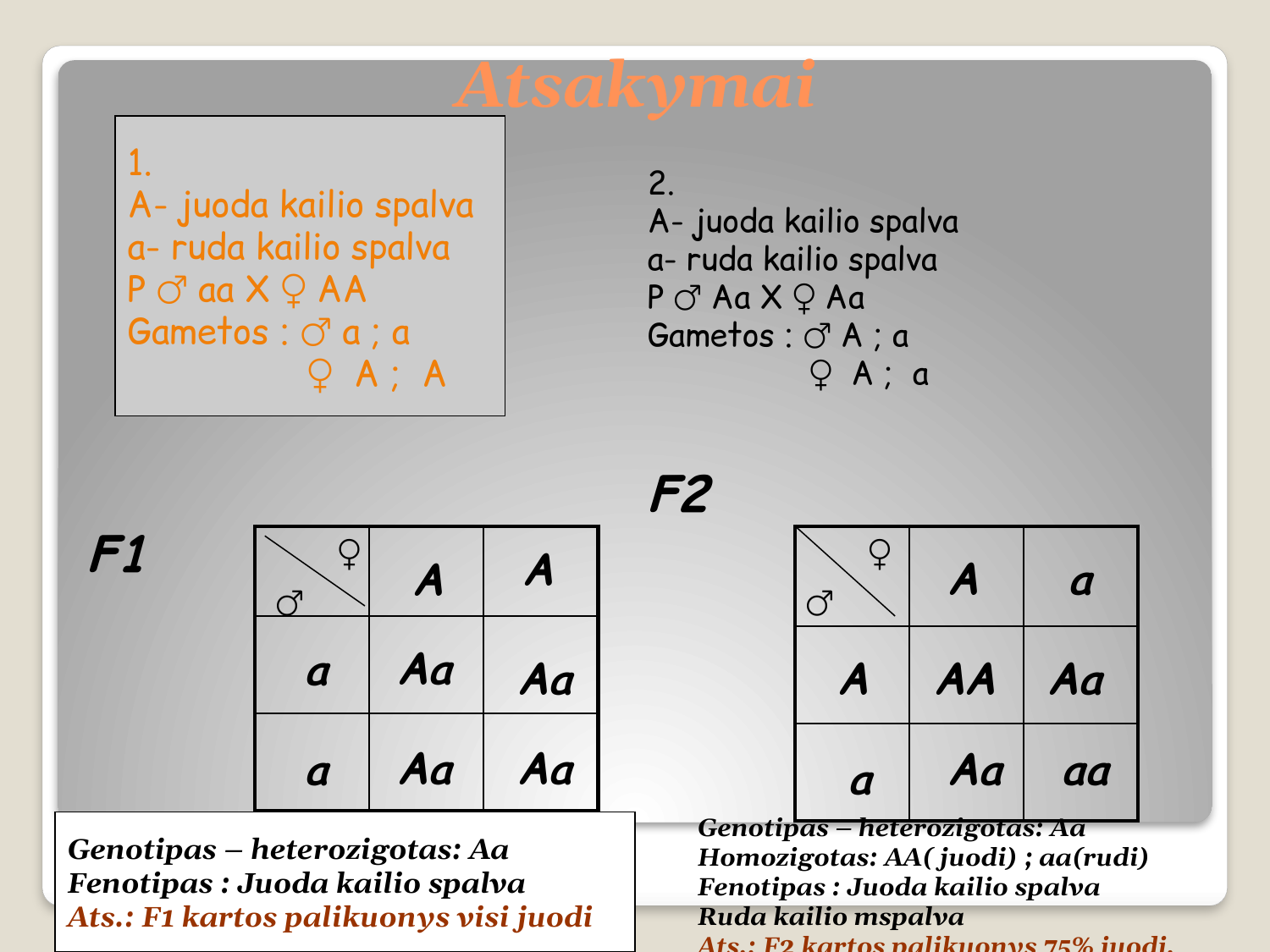

Atsakymai

1.
A- juoda kailio spalva
a- ruda kailio spalva
P ♂ aa X ♀ AA
Gametos : ♂ a ; a
                 ♀  A ;  A

2.
A- juoda kailio spalva
a- ruda kailio spalva
P ♂ Aa X ♀ Aa
Gametos : ♂ A ; a
                 ♀  A ;  a
F2
F1
|  |  |  |
| --- | --- | --- |
|  |  |  |
|  |  |  |
♀
|  |  |  |
| --- | --- | --- |
|  |  |  |
|  |  |  |

♀

A
A
a
A
♂
♂
Aa
a
Aa
A
AA
Aa
Aa
Aa
Aa
aa
a
a
Genotipas – heterozigotas: Aa
Homozigotas: AA( juodi) ; aa(rudi)
Fenotipas : Juoda kailio spalva
Ruda kailio mspalva
Ats.: F2 kartos palikuonys 75% juodi,
25 % rudi
Genotipas – heterozigotas: Aa
Fenotipas : Juoda kailio spalva
Ats.: F1 kartos palikuonys visi juodi